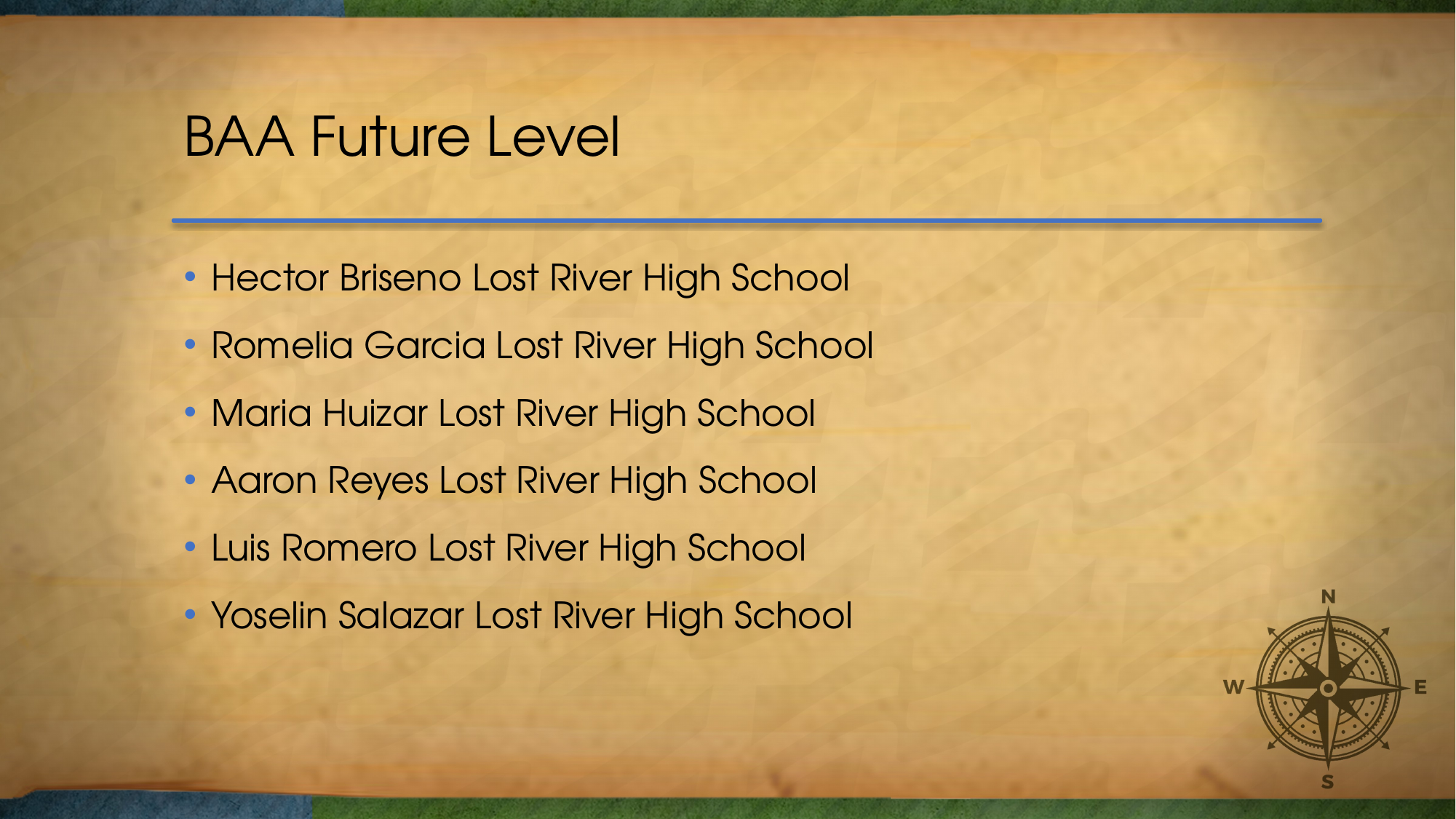

# BAA Future Level
Hector Briseno Lost River High School
Romelia Garcia Lost River High School
Maria Huizar Lost River High School
Aaron Reyes Lost River High School
Luis Romero Lost River High School
Yoselin Salazar Lost River High School